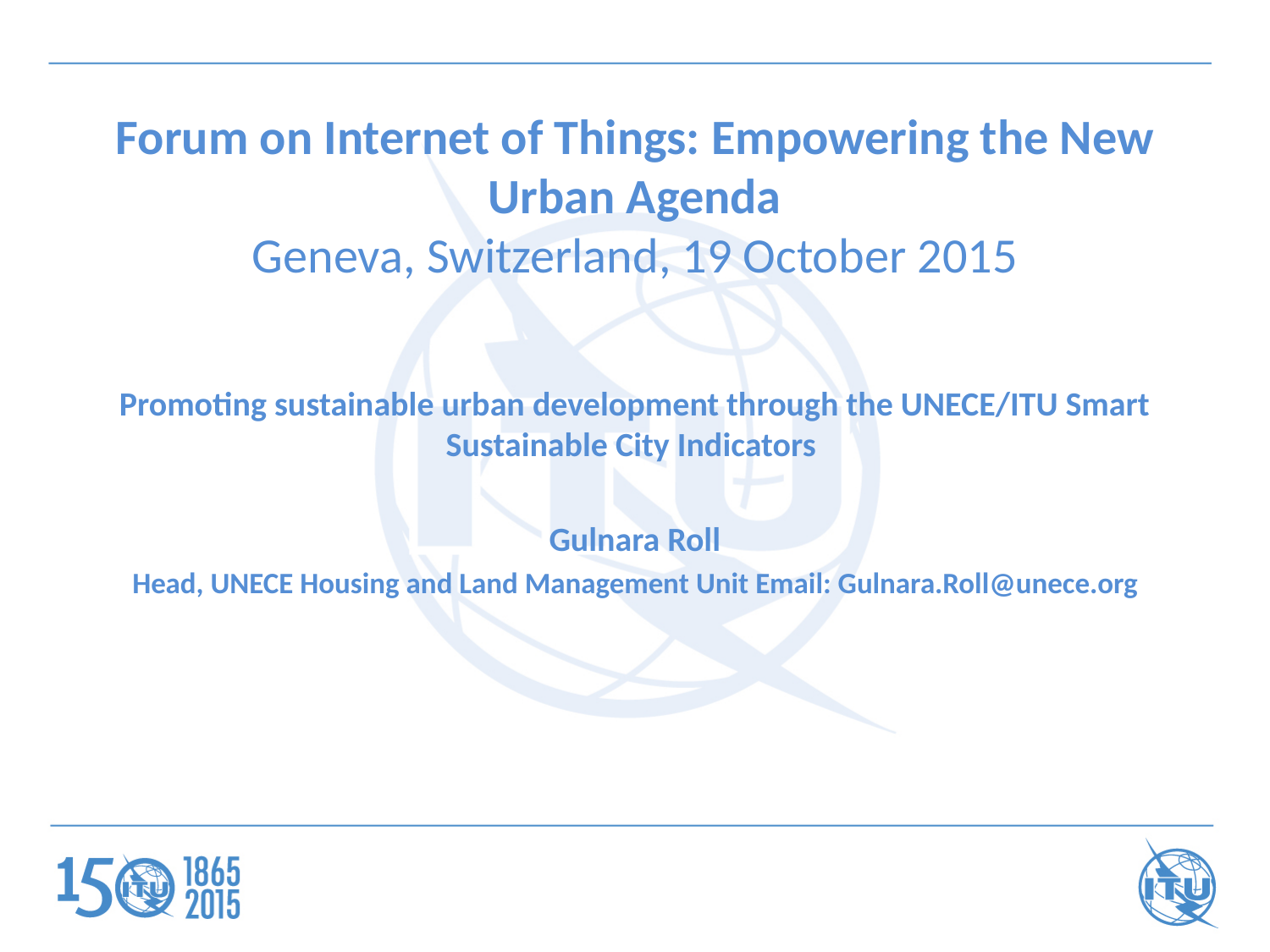

# Forum on Internet of Things: Empowering the New Urban Agenda Geneva, Switzerland, 19 October 2015
Promoting sustainable urban development through the UNECE/ITU Smart Sustainable City Indicators

Gulnara Roll
Head, UNECE Housing and Land Management Unit Email: Gulnara.Roll@unece.org